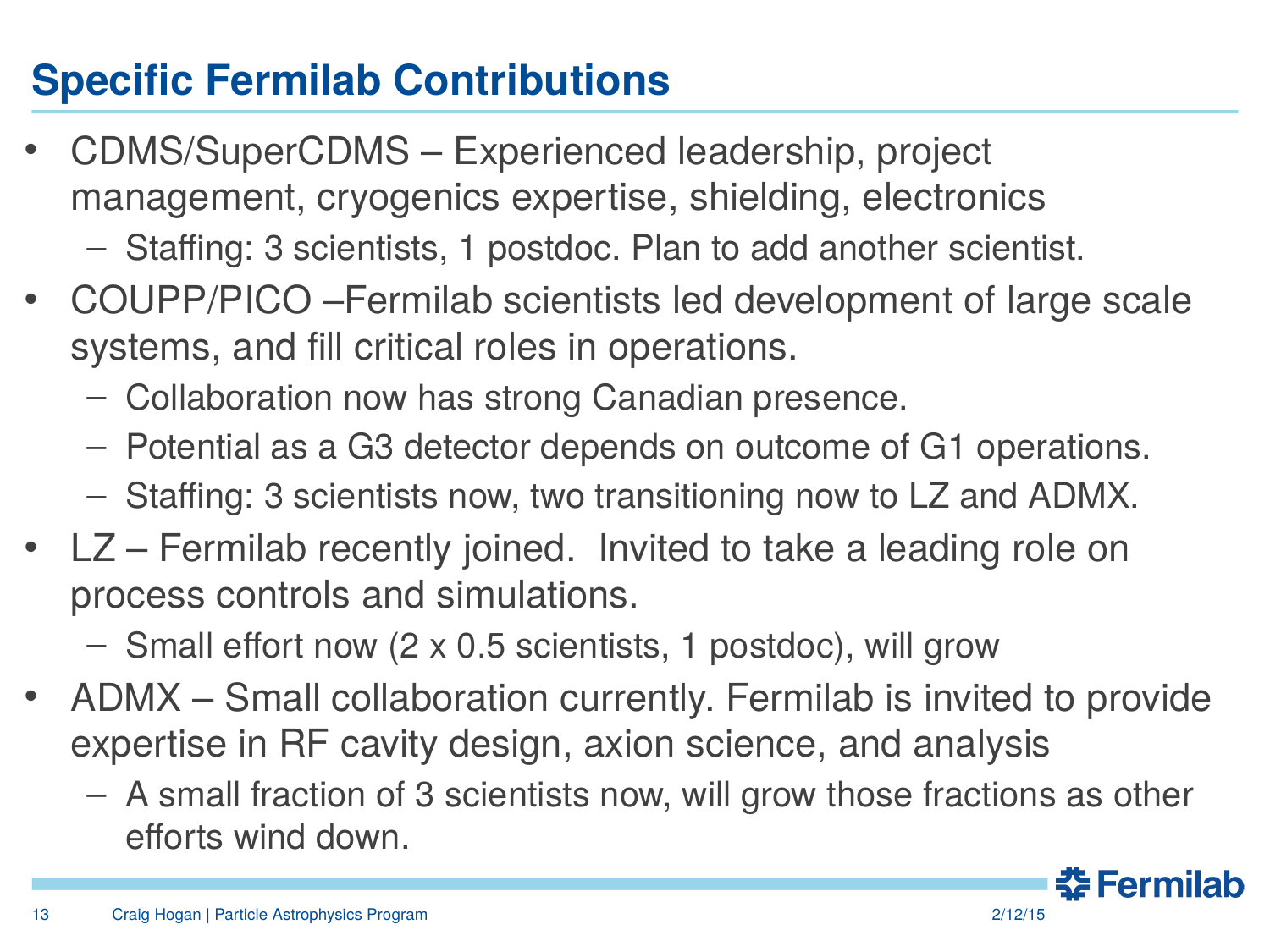

# Specific Fermilab Contributions
CDMS/SuperCDMS – Experienced leadership, project management, cryogenics expertise, shielding, electronics
Staffing: 3 scientists, 1 postdoc. Plan to add another scientist.
COUPP/PICO –Fermilab scientists led development of large scale systems, and fill critical roles in operations.
Collaboration now has strong Canadian presence.
Potential as a G3 detector depends on outcome of G1 operations.
Staffing: 3 scientists now, two transitioning now to LZ and ADMX.
LZ – Fermilab recently joined.  Invited to take a leading role on process controls and simulations.
Small effort now (2 x 0.5 scientists, 1 postdoc), will grow
ADMX – Small collaboration currently. Fermilab is invited to provide expertise in RF cavity design, axion science, and analysis
A small fraction of 3 scientists now, will grow those fractions as other efforts wind down.

13
Craig Hogan | Particle Astrophysics Program
2/12/15